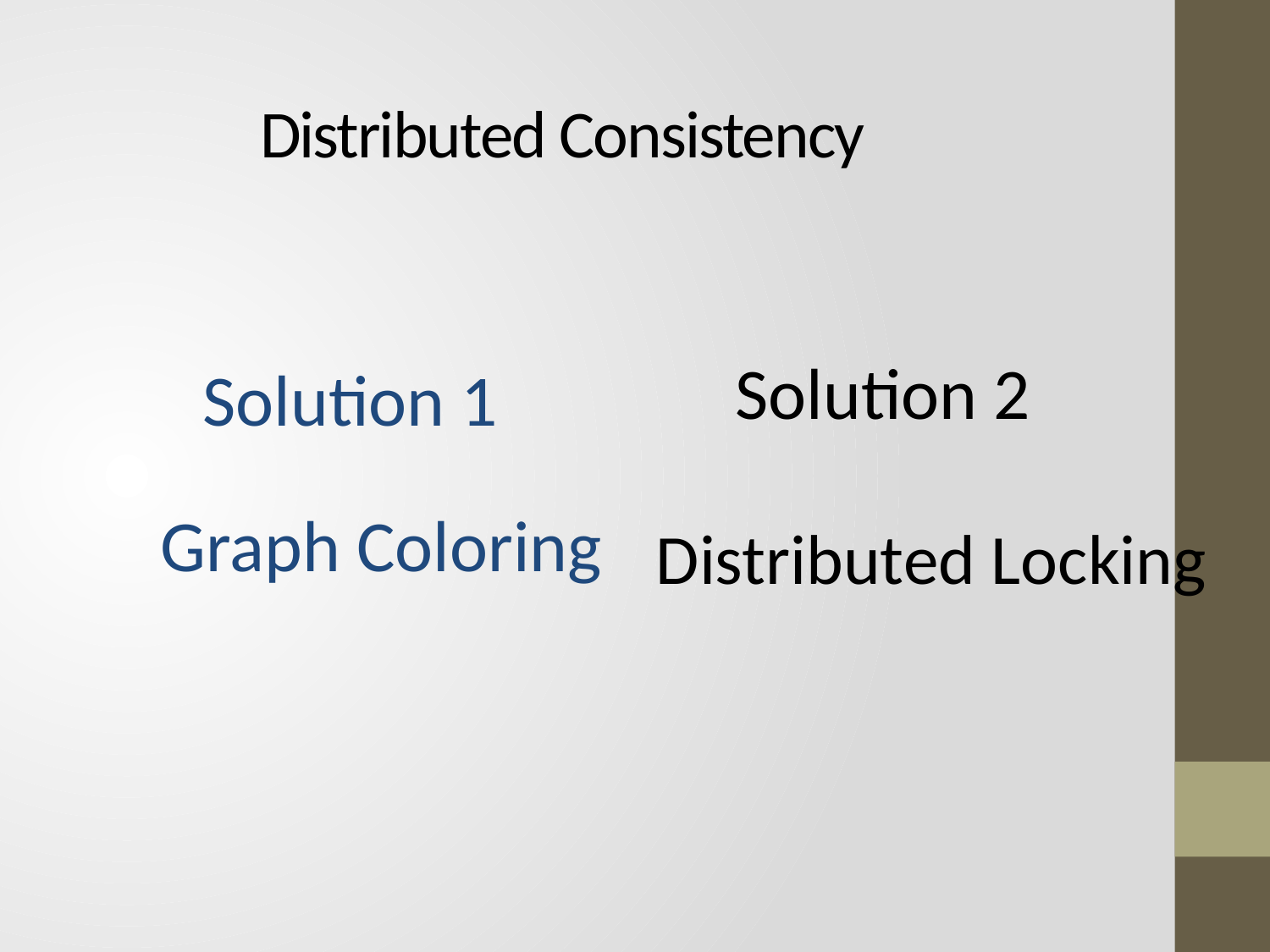

Distributed Consistency
Solution 2
Solution 1
Graph Coloring
Distributed Locking